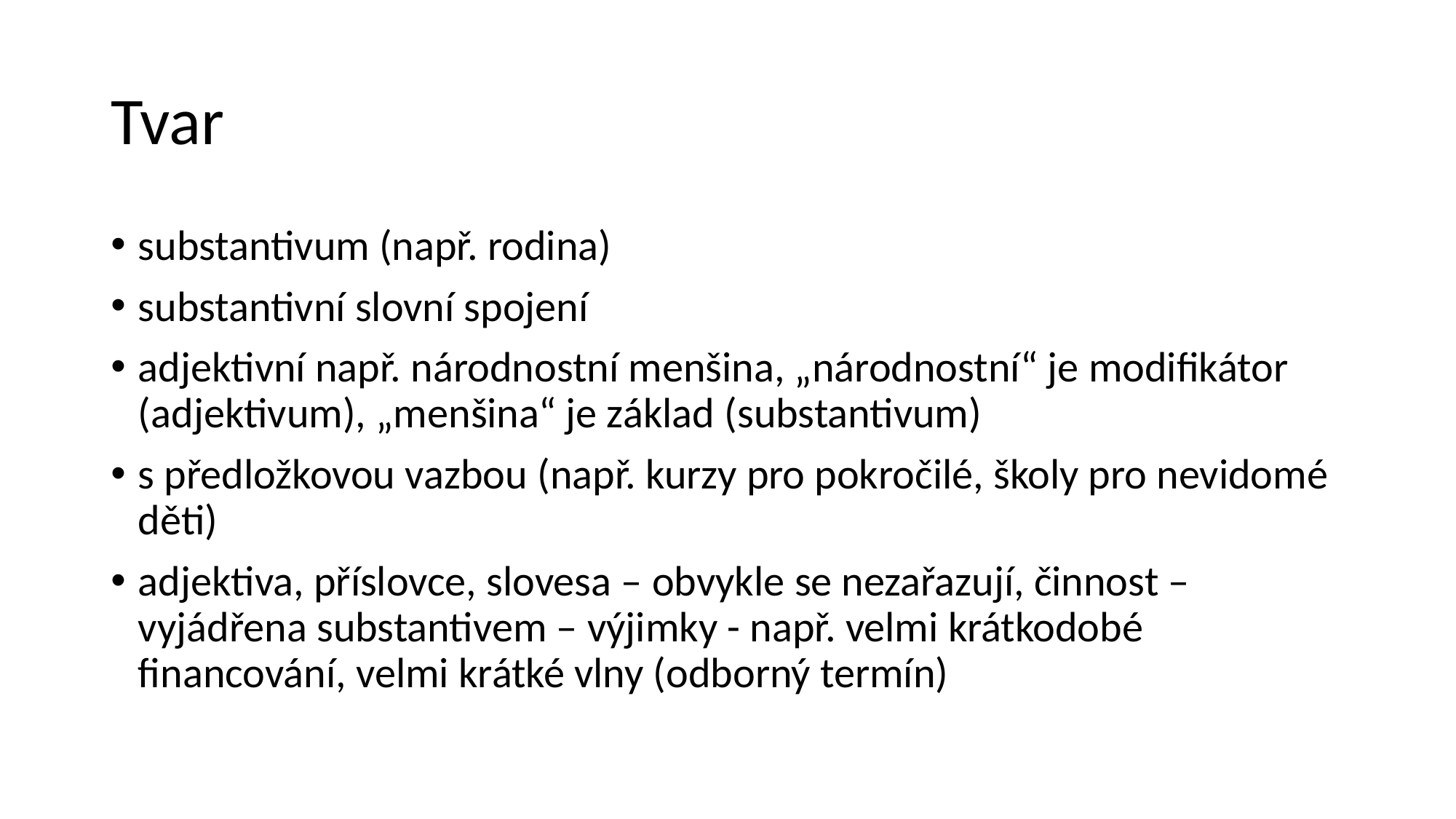

# Tvar
substantivum (např. rodina)
substantivní slovní spojení
adjektivní např. národnostní menšina, „národnostní“ je modifikátor (adjektivum), „menšina“ je základ (substantivum)
s předložkovou vazbou (např. kurzy pro pokročilé, školy pro nevidomé děti)
adjektiva, příslovce, slovesa – obvykle se nezařazují, činnost – vyjádřena substantivem – výjimky - např. velmi krátkodobé financování, velmi krátké vlny (odborný termín)